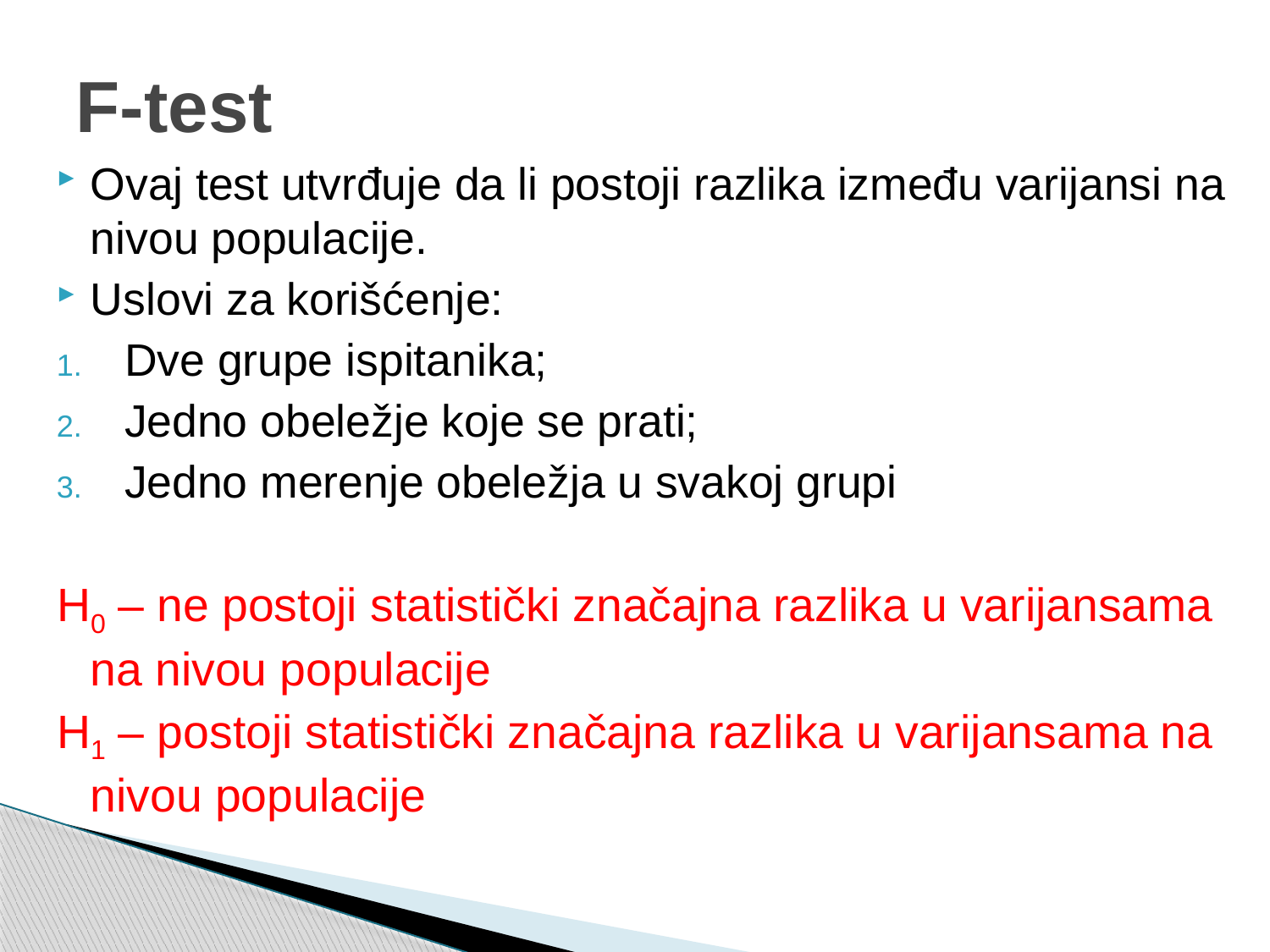

# F-test
Ovaj test utvrđuje da li postoji razlika između varijansi na nivou populacije.
Uslovi za korišćenje:
Dve grupe ispitanika;
Jedno obeležje koje se prati;
Jedno merenje obeležja u svakoj grupi

H0 – ne postoji statistički značajna razlika u varijansama na nivou populacije
H1 – postoji statistički značajna razlika u varijansama na nivou populacije